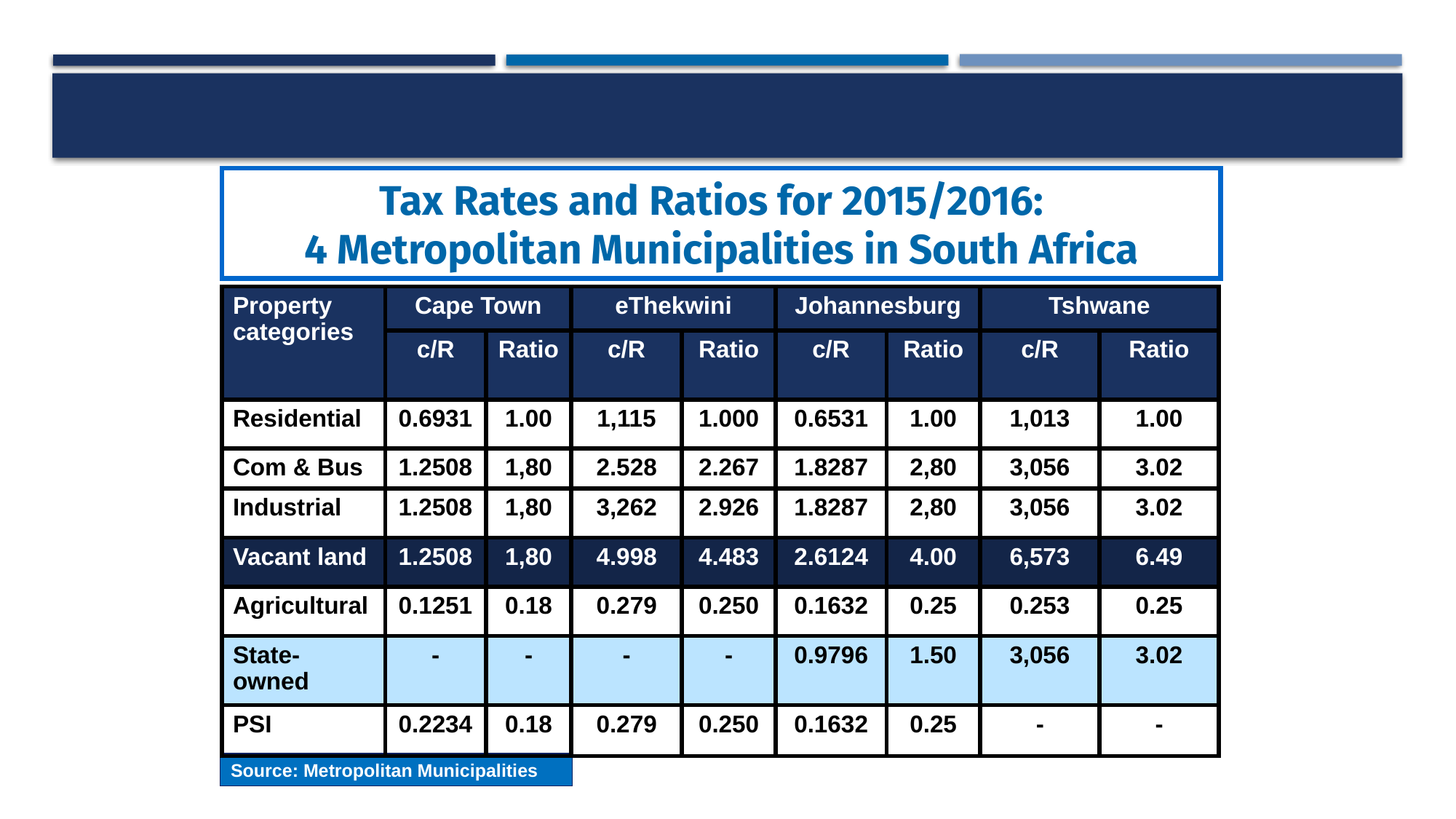

# Tax Rates and Ratios for 2015/2016: 4 Metropolitan Municipalities in South Africa
| Property categories | Cape Town |  | eThekwini |  | Johannesburg |  | Tshwane |  |
| --- | --- | --- | --- | --- | --- | --- | --- | --- |
|  | c/R | Ratio | c/R | Ratio | c/R | Ratio | c/R | Ratio |
| Residential | 0.6931 | 1.00 | 1,115 | 1.000 | 0.6531 | 1.00 | 1,013 | 1.00 |
| Com & Bus | 1.2508 | 1,80 | 2.528 | 2.267 | 1.8287 | 2,80 | 3,056 | 3.02 |
| Industrial | 1.2508 | 1,80 | 3,262 | 2.926 | 1.8287 | 2,80 | 3,056 | 3.02 |
| Vacant land | 1.2508 | 1,80 | 4.998 | 4.483 | 2.6124 | 4.00 | 6,573 | 6.49 |
| Agricultural | 0.1251 | 0.18 | 0.279 | 0.250 | 0.1632 | 0.25 | 0.253 | 0.25 |
| State-owned | - | - | - | - | 0.9796 | 1.50 | 3,056 | 3.02 |
| PSI | 0.2234 | 0.18 | 0.279 | 0.250 | 0.1632 | 0.25 | - | - |
Source: Metropolitan Municipalities